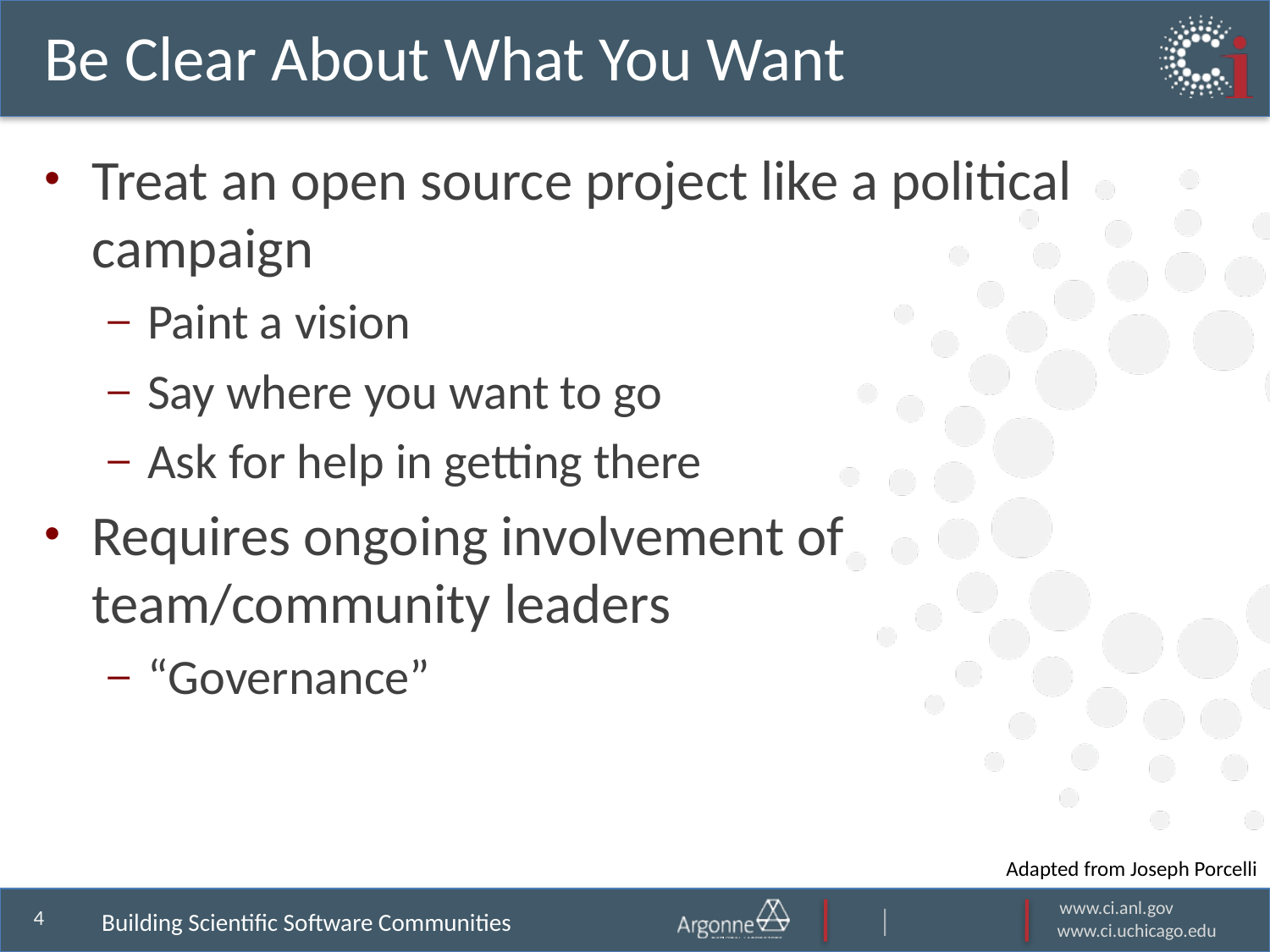

# Be Clear About What You Want
Treat an open source project like a political campaign
Paint a vision
Say where you want to go
Ask for help in getting there
Requires ongoing involvement of team/community leaders
“Governance”
Adapted from Joseph Porcelli
Building Scientific Software Communities